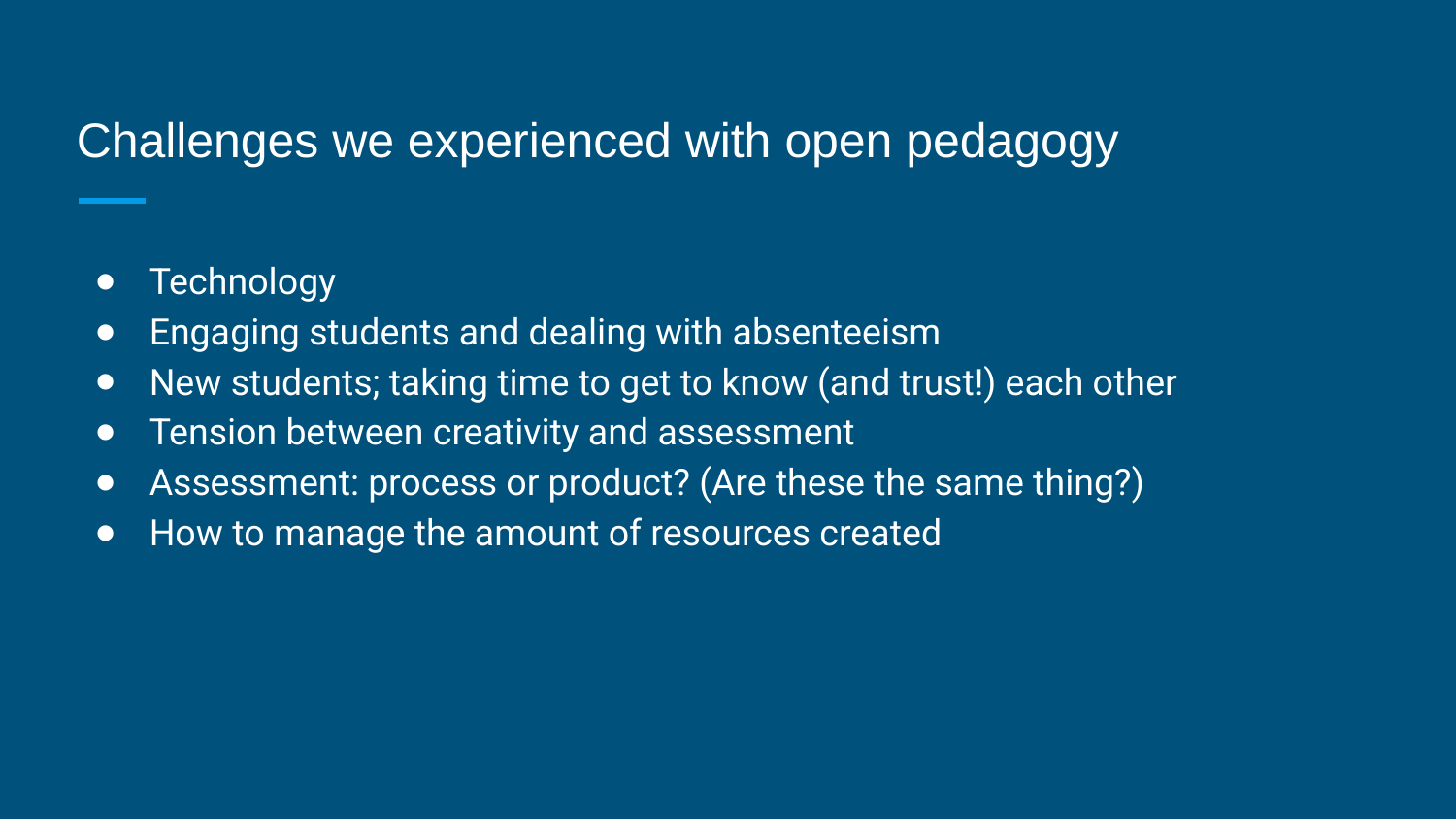

# Challenges we experienced with open pedagogy
Technology
Engaging students and dealing with absenteeism
New students; taking time to get to know (and trust!) each other
Tension between creativity and assessment
Assessment: process or product? (Are these the same thing?)
How to manage the amount of resources created